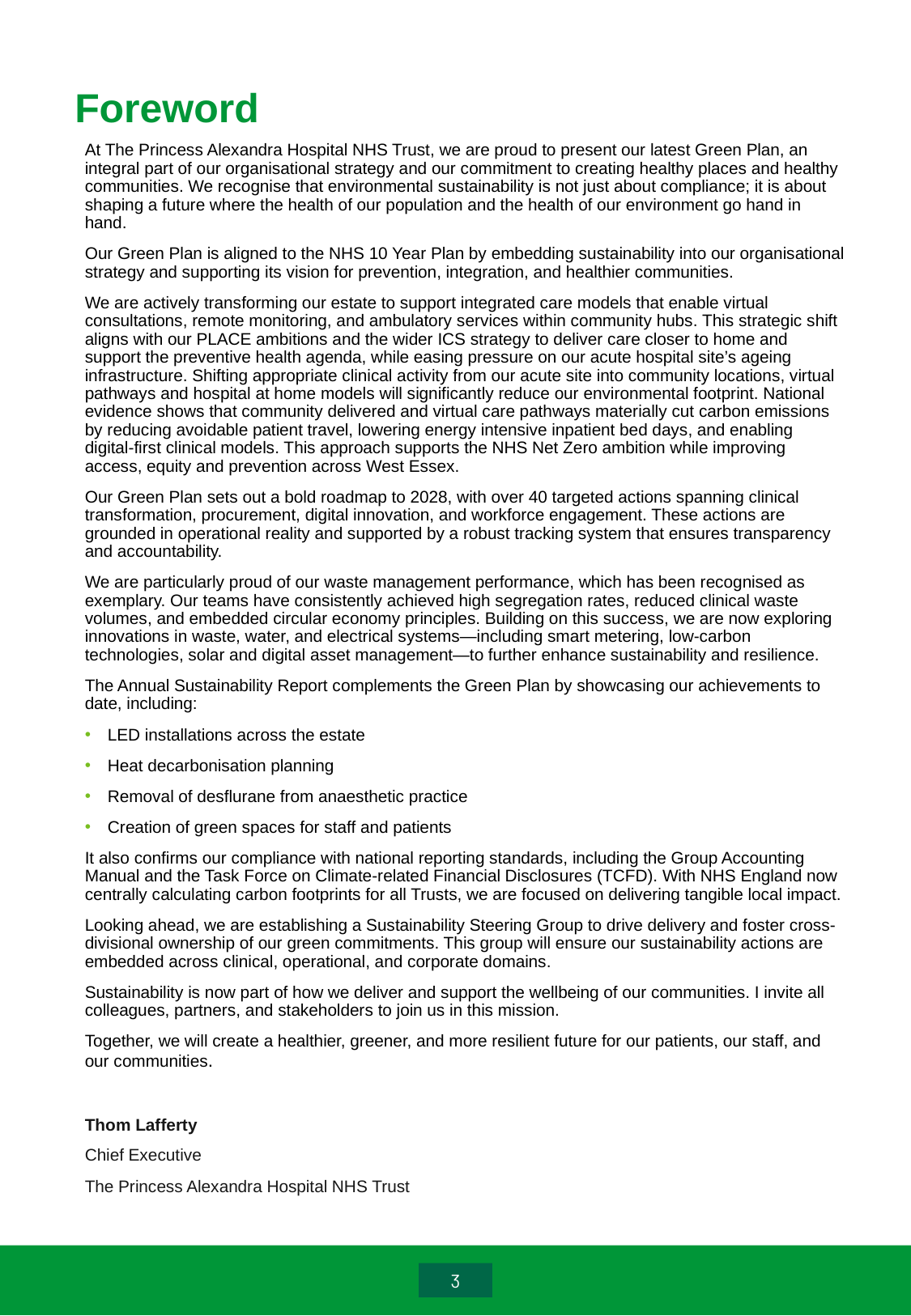

# Foreword
At The Princess Alexandra Hospital NHS Trust, we are proud to present our latest Green Plan, an integral part of our organisational strategy and our commitment to creating healthy places and healthy communities. We recognise that environmental sustainability is not just about compliance; it is about shaping a future where the health of our population and the health of our environment go hand in hand.
Our Green Plan is aligned to the NHS 10 Year Plan by embedding sustainability into our organisational strategy and supporting its vision for prevention, integration, and healthier communities.
We are actively transforming our estate to support integrated care models that enable virtual consultations, remote monitoring, and ambulatory services within community hubs. This strategic shift aligns with our PLACE ambitions and the wider ICS strategy to deliver care closer to home and support the preventive health agenda, while easing pressure on our acute hospital site’s ageing infrastructure. Shifting appropriate clinical activity from our acute site into community locations, virtual pathways and hospital at home models will significantly reduce our environmental footprint. National evidence shows that community delivered and virtual care pathways materially cut carbon emissions by reducing avoidable patient travel, lowering energy intensive inpatient bed days, and enabling digital-first clinical models. This approach supports the NHS Net Zero ambition while improving access, equity and prevention across West Essex.
Our Green Plan sets out a bold roadmap to 2028, with over 40 targeted actions spanning clinical transformation, procurement, digital innovation, and workforce engagement. These actions are grounded in operational reality and supported by a robust tracking system that ensures transparency and accountability.
We are particularly proud of our waste management performance, which has been recognised as exemplary. Our teams have consistently achieved high segregation rates, reduced clinical waste volumes, and embedded circular economy principles. Building on this success, we are now exploring innovations in waste, water, and electrical systems—including smart metering, low-carbon technologies, solar and digital asset management—to further enhance sustainability and resilience.
The Annual Sustainability Report complements the Green Plan by showcasing our achievements to date, including:
LED installations across the estate
Heat decarbonisation planning
Removal of desflurane from anaesthetic practice
Creation of green spaces for staff and patients
It also confirms our compliance with national reporting standards, including the Group Accounting Manual and the Task Force on Climate-related Financial Disclosures (TCFD). With NHS England now centrally calculating carbon footprints for all Trusts, we are focused on delivering tangible local impact.
Looking ahead, we are establishing a Sustainability Steering Group to drive delivery and foster cross-divisional ownership of our green commitments. This group will ensure our sustainability actions are embedded across clinical, operational, and corporate domains.
Sustainability is now part of how we deliver and support the wellbeing of our communities. I invite all colleagues, partners, and stakeholders to join us in this mission.
Together, we will create a healthier, greener, and more resilient future for our patients, our staff, and our communities.

Thom Lafferty
Chief Executive
The Princess Alexandra Hospital NHS Trust